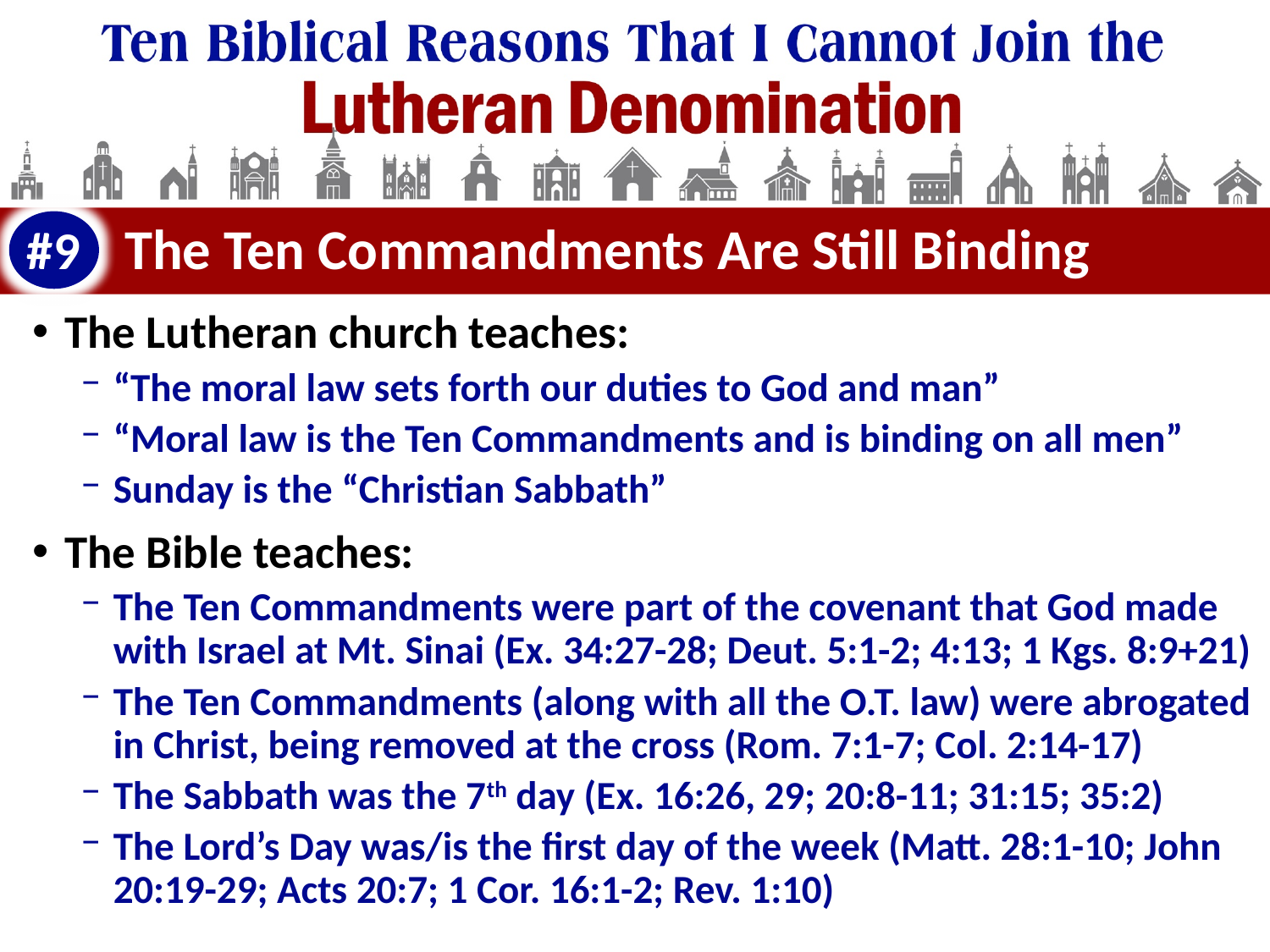

#9
# The Ten Commandments Are Still Binding
The Lutheran church teaches:
“The moral law sets forth our duties to God and man”
“Moral law is the Ten Commandments and is binding on all men”
Sunday is the “Christian Sabbath”
The Bible teaches:
The Ten Commandments were part of the covenant that God made with Israel at Mt. Sinai (Ex. 34:27-28; Deut. 5:1-2; 4:13; 1 Kgs. 8:9+21)
The Ten Commandments (along with all the O.T. law) were abrogated in Christ, being removed at the cross (Rom. 7:1-7; Col. 2:14-17)
The Sabbath was the 7th day (Ex. 16:26, 29; 20:8-11; 31:15; 35:2)
The Lord’s Day was/is the first day of the week (Matt. 28:1-10; John 20:19-29; Acts 20:7; 1 Cor. 16:1-2; Rev. 1:10)